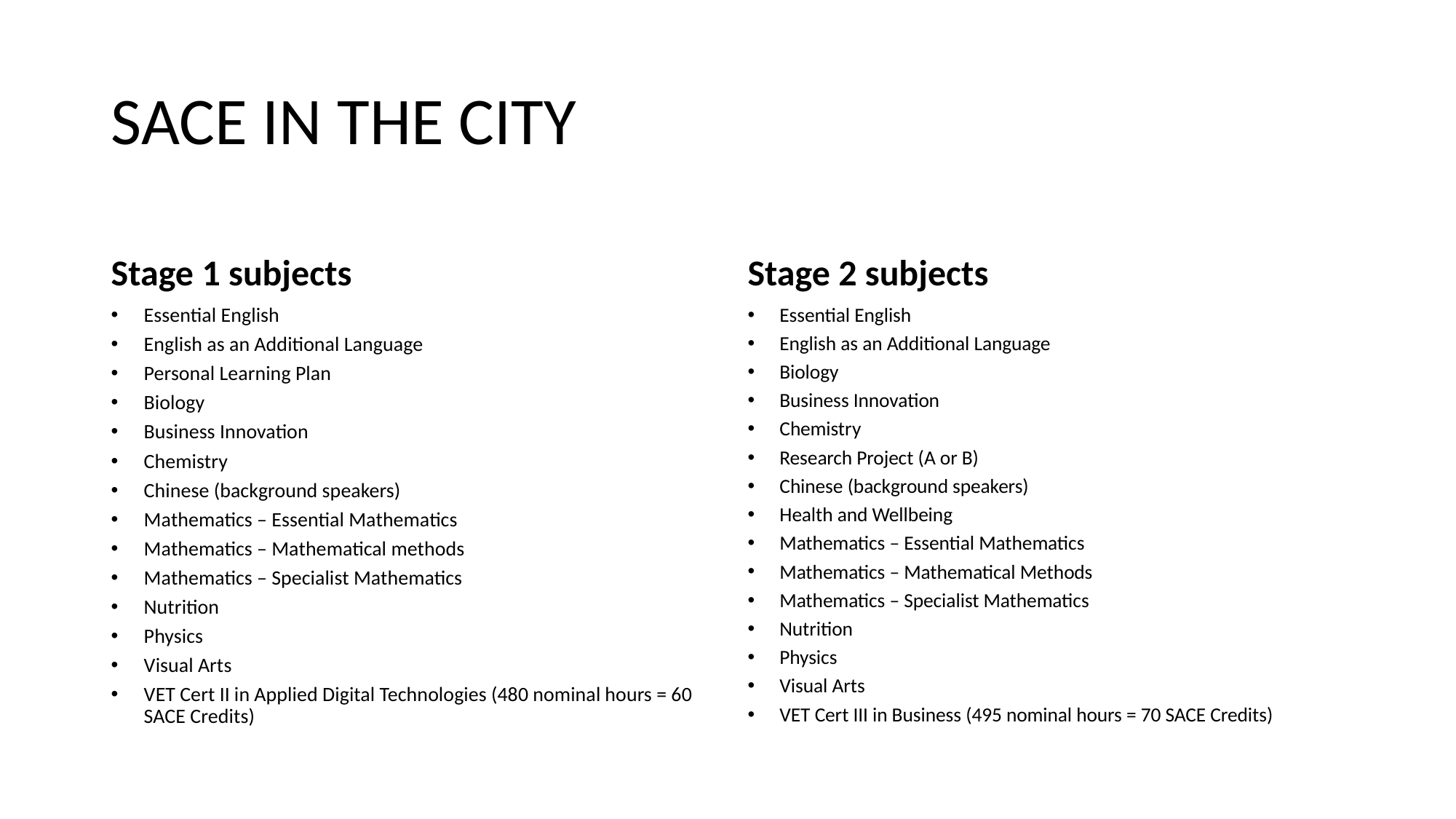

# SACE IN THE CITY
Stage 1 subjects
Stage 2 subjects
Essential English
English as an Additional Language
Personal Learning Plan
Biology
Business Innovation
Chemistry
Chinese (background speakers)
Mathematics – Essential Mathematics
Mathematics – Mathematical methods
Mathematics – Specialist Mathematics
Nutrition
Physics
Visual Arts
VET Cert II in Applied Digital Technologies (480 nominal hours = 60 SACE Credits)

Essential English
English as an Additional Language
Biology
Business Innovation
Chemistry
Research Project (A or B)
Chinese (background speakers)
Health and Wellbeing
Mathematics – Essential Mathematics
Mathematics – Mathematical Methods
Mathematics – Specialist Mathematics
Nutrition
Physics
Visual Arts
VET Cert III in Business (495 nominal hours = 70 SACE Credits)